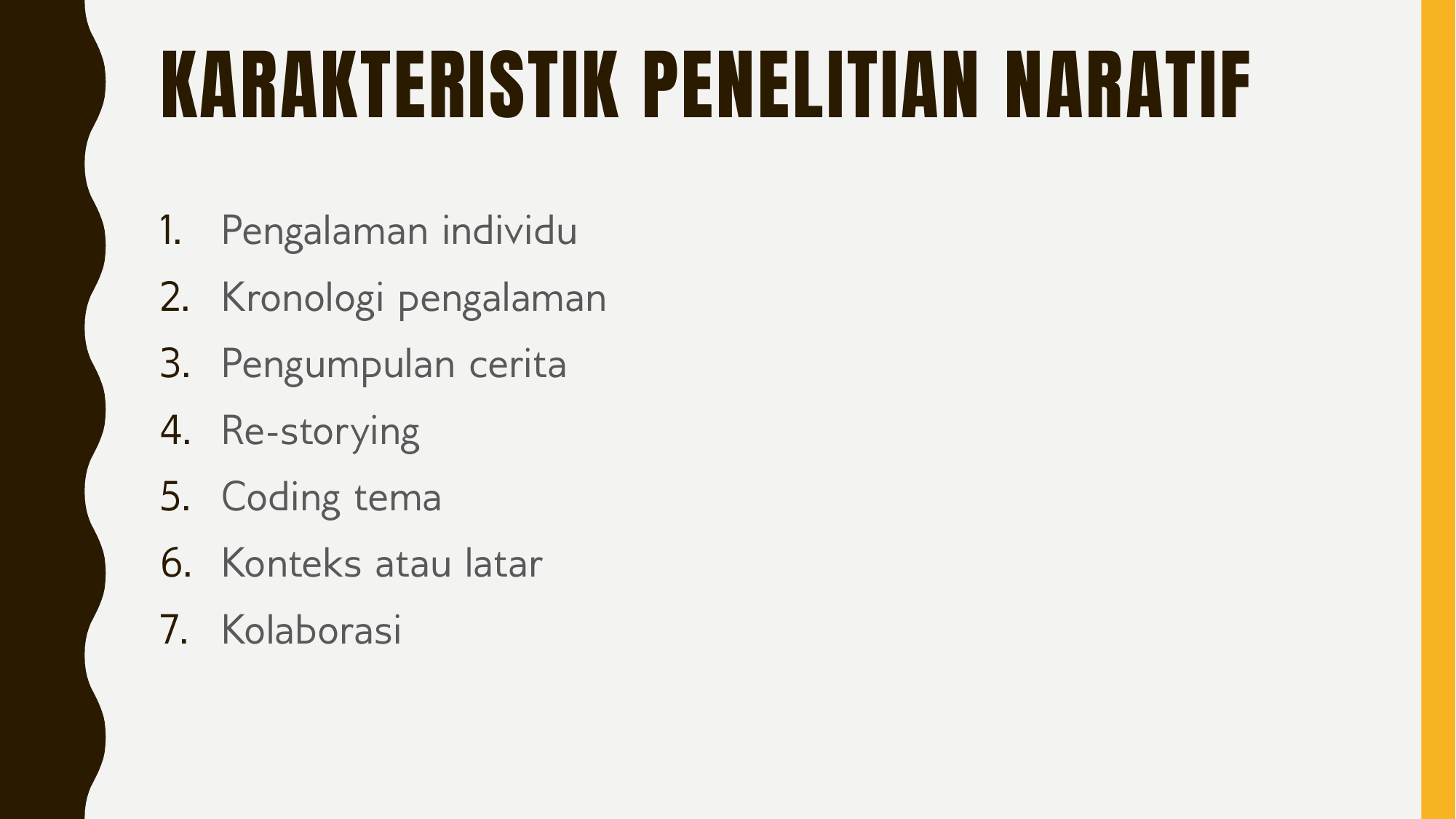

# KARAKTERISTIK PENELITIAN naratif
Pengalaman individu
Kronologi pengalaman
Pengumpulan cerita
Re-storying
Coding tema
Konteks atau latar
Kolaborasi